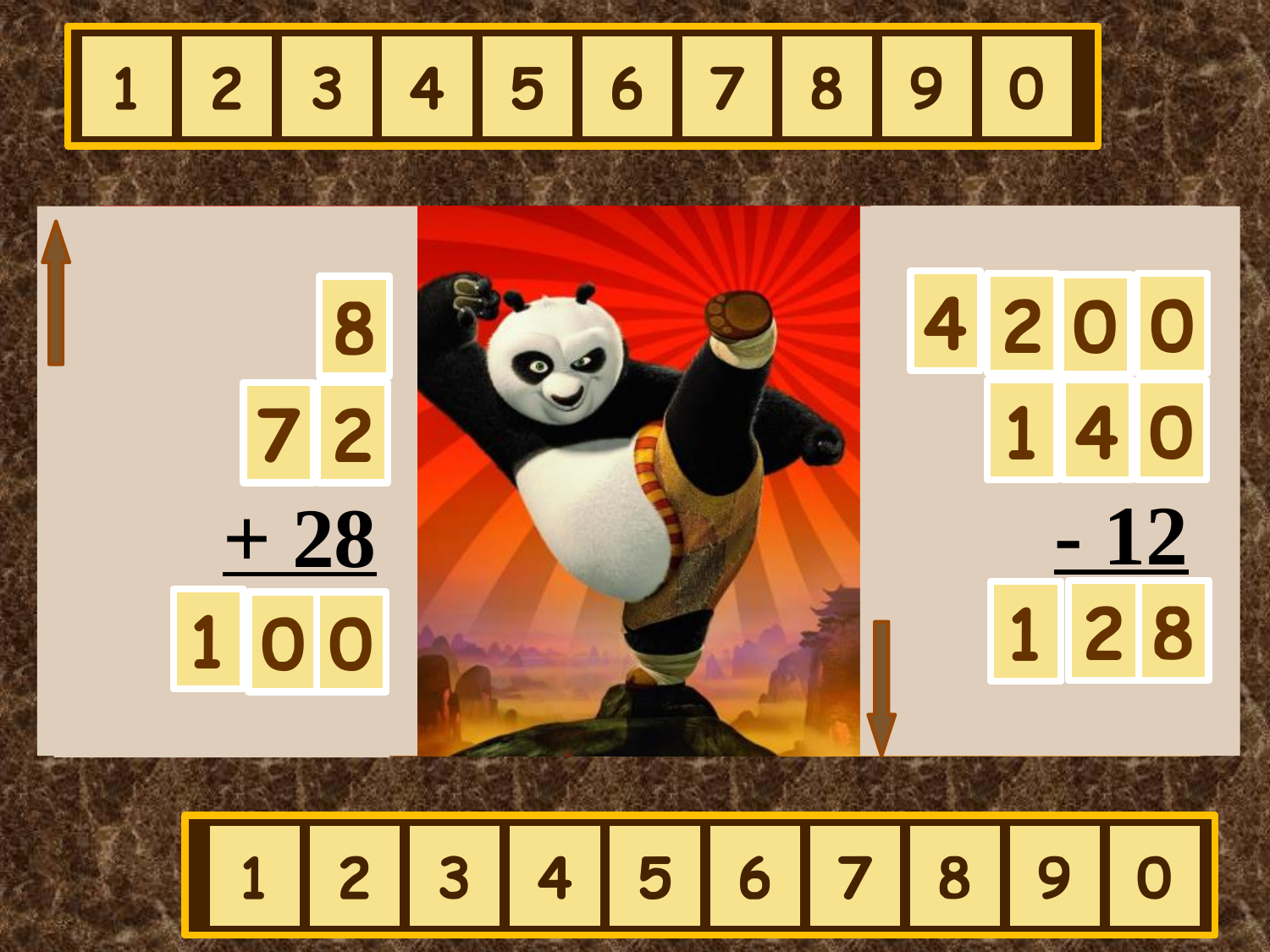

1
2
3
4
5
6
7
8
9
0
60 · 70
: 30
- 12
?
240 : 30
·9
+ 28
?

4
2
0
0
8

1
4
0
7
2
2
8
1
1
0
0

1
2
3
4
5
6
7
8
9
0